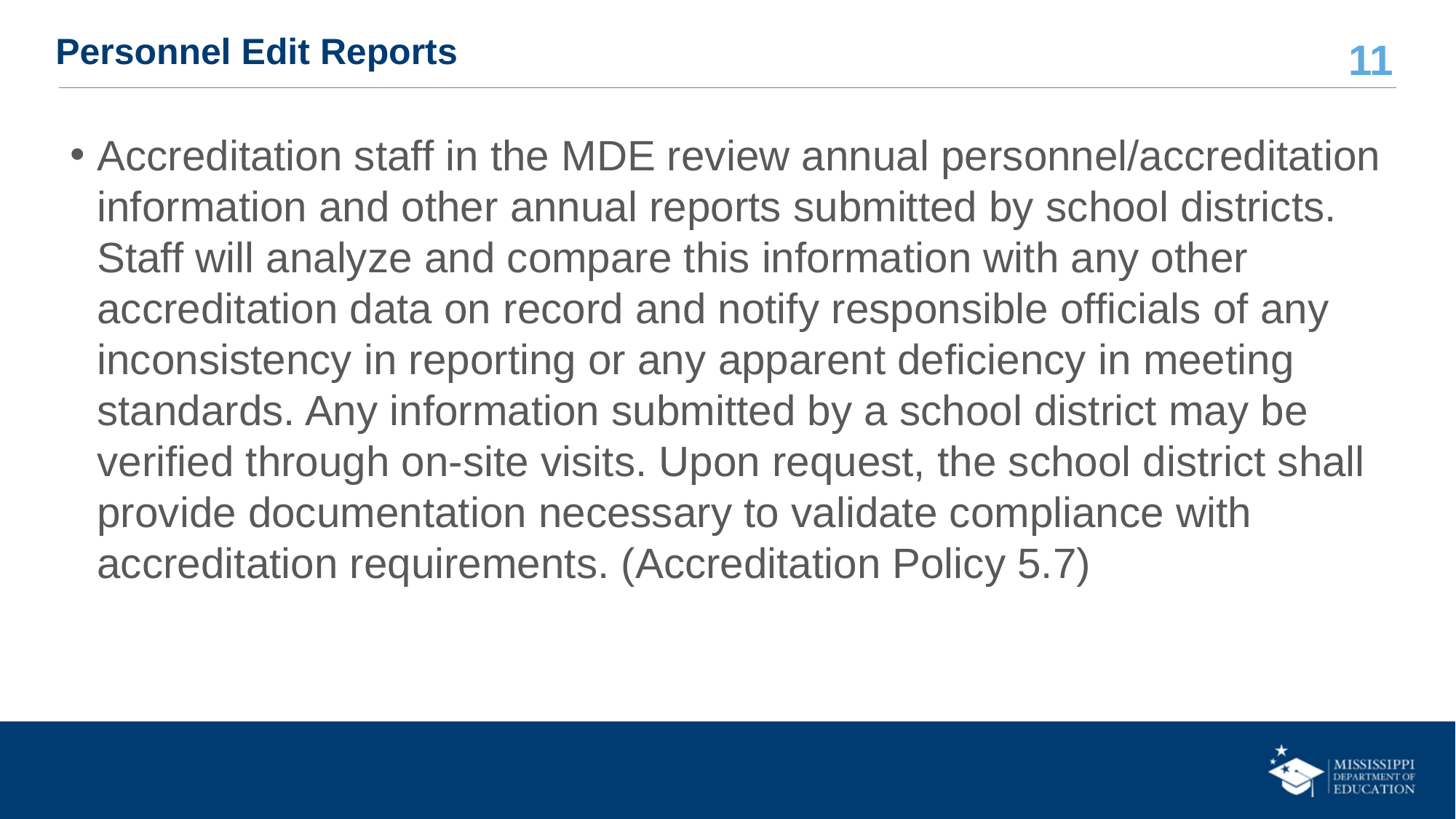

# Personnel Edit Reports
Accreditation staff in the MDE review annual personnel/accreditation information and other annual reports submitted by school districts. Staff will analyze and compare this information with any other accreditation data on record and notify responsible officials of any inconsistency in reporting or any apparent deficiency in meeting standards. Any information submitted by a school district may be verified through on-site visits. Upon request, the school district shall provide documentation necessary to validate compliance with accreditation requirements. (Accreditation Policy 5.7)